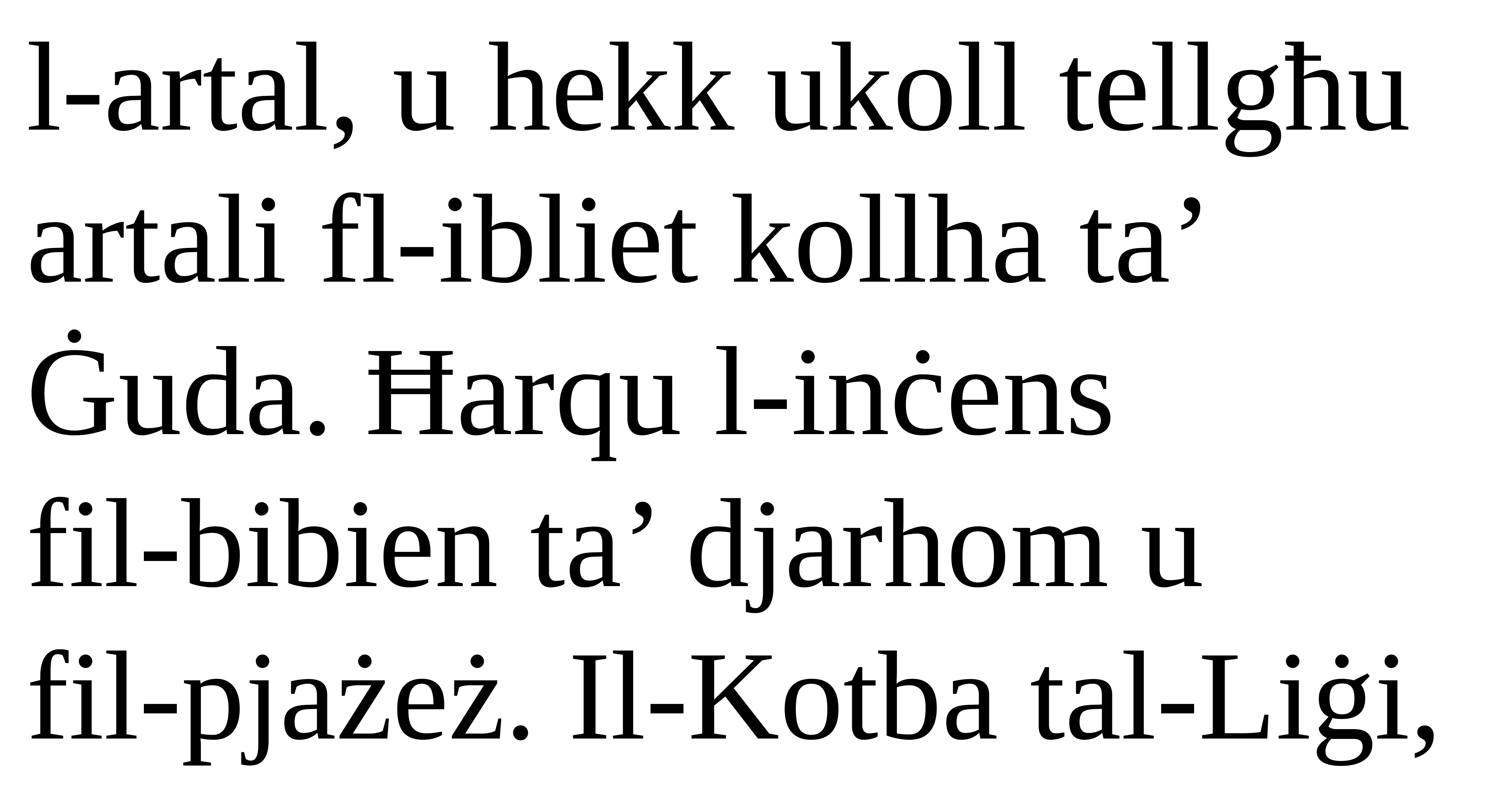

l-artal, u hekk ukoll tellgħu artali fl-ibliet kollha ta’ Ġuda. Ħarqu l-inċens
fil-bibien ta’ djarhom u
fil-pjażeż. Il-Kotba tal-Liġi,